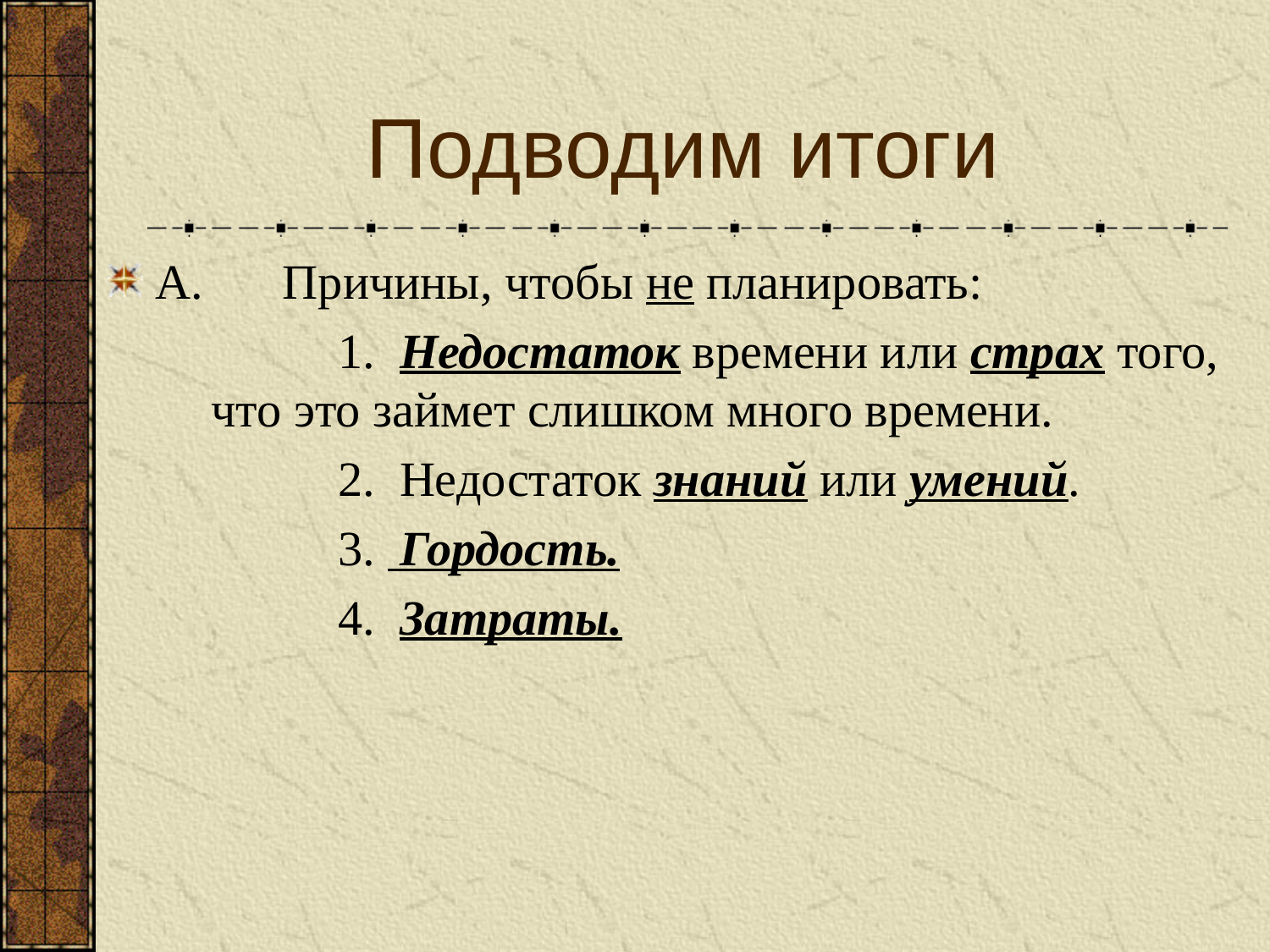

# Подводим итоги
A.	Причины, чтобы не планировать:
		1.  Недостаток времени или страх того, что это займет слишком много времени.
		2.  Недостаток знаний или умений.
		3.  Гордость.
		4.  Затраты.